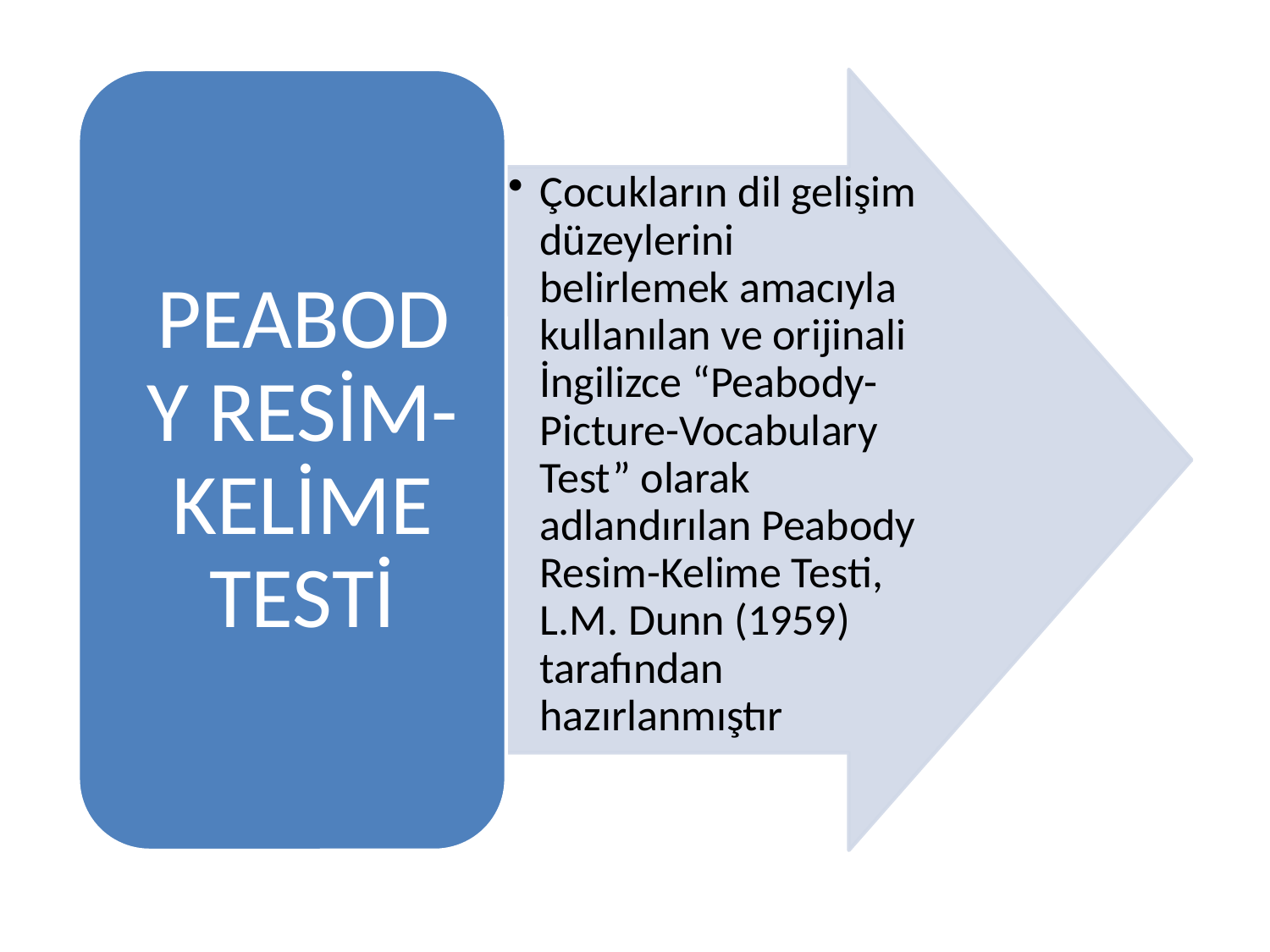

Çocukların dil gelişim düzeylerini belirlemek amacıyla kullanılan ve orijinali İngilizce “Peabody- Picture-Vocabulary Test” olarak adlandırılan Peabody Resim-Kelime Testi, L.M. Dunn (1959) tarafından hazırlanmıştır
PEABODY RESİM-KELİME TESTİ